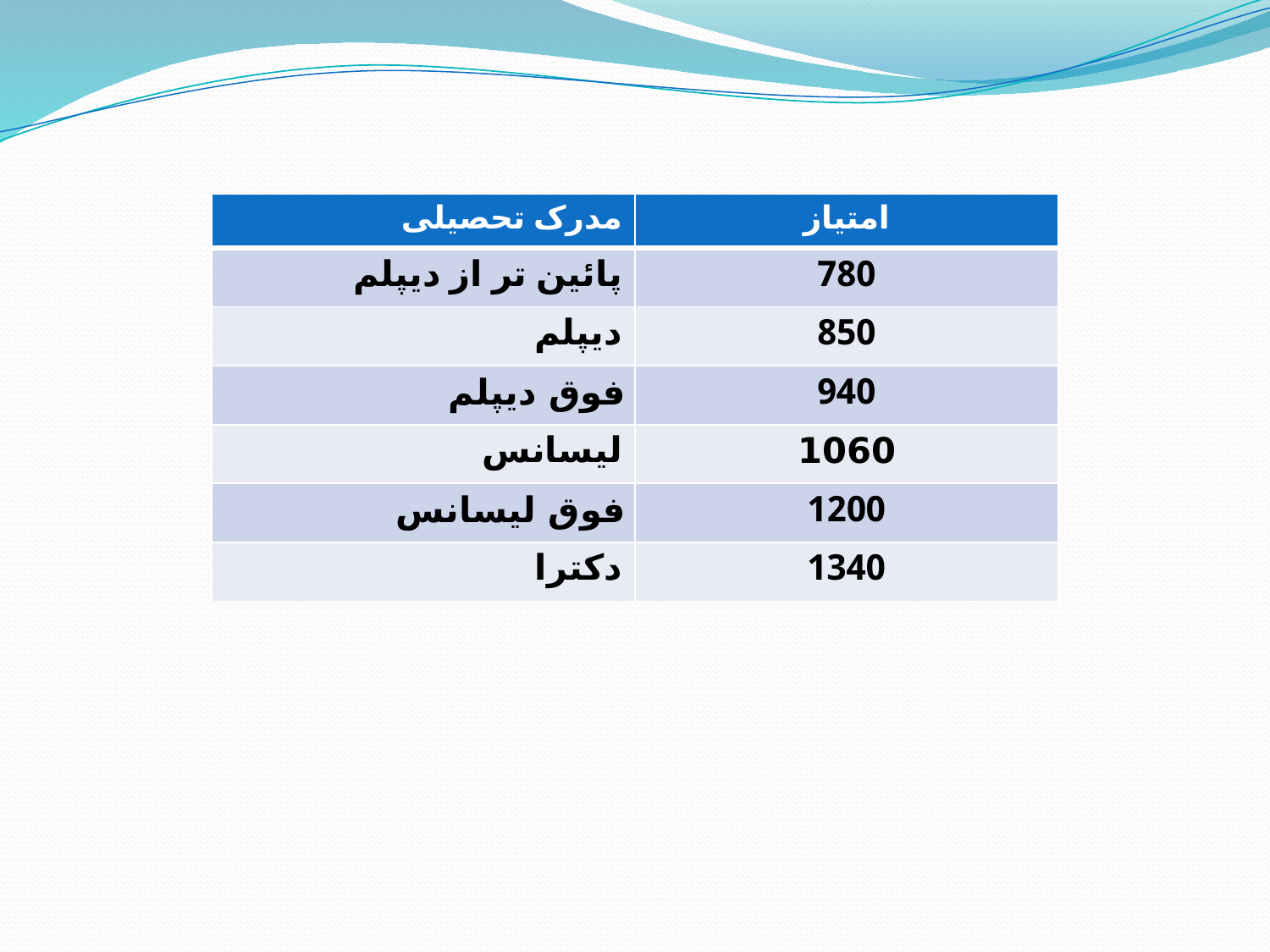

| مدرک تحصیلی | امتیاز |
| --- | --- |
| پائین تر از دیپلم | 780 |
| دیپلم | 850 |
| فوق دیپلم | 940 |
| لیسانس | 1060 |
| فوق لیسانس | 1200 |
| دکترا | 1340 |